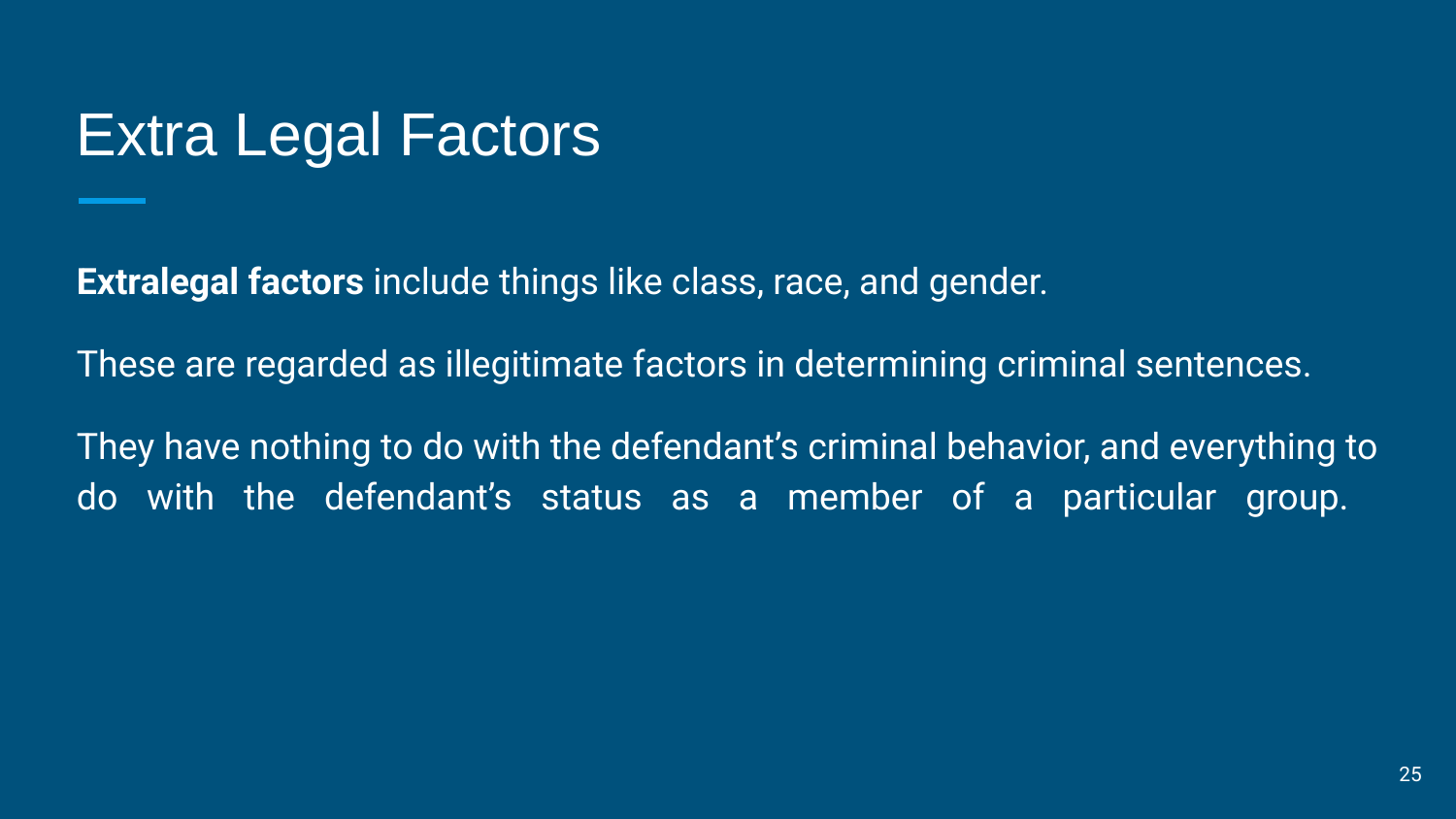

# Extra Legal Factors
Extralegal factors include things like class, race, and gender.
These are regarded as illegitimate factors in determining criminal sentences.
They have nothing to do with the defendant’s criminal behavior, and everything to do with the defendant’s status as a member of a particular group.
25